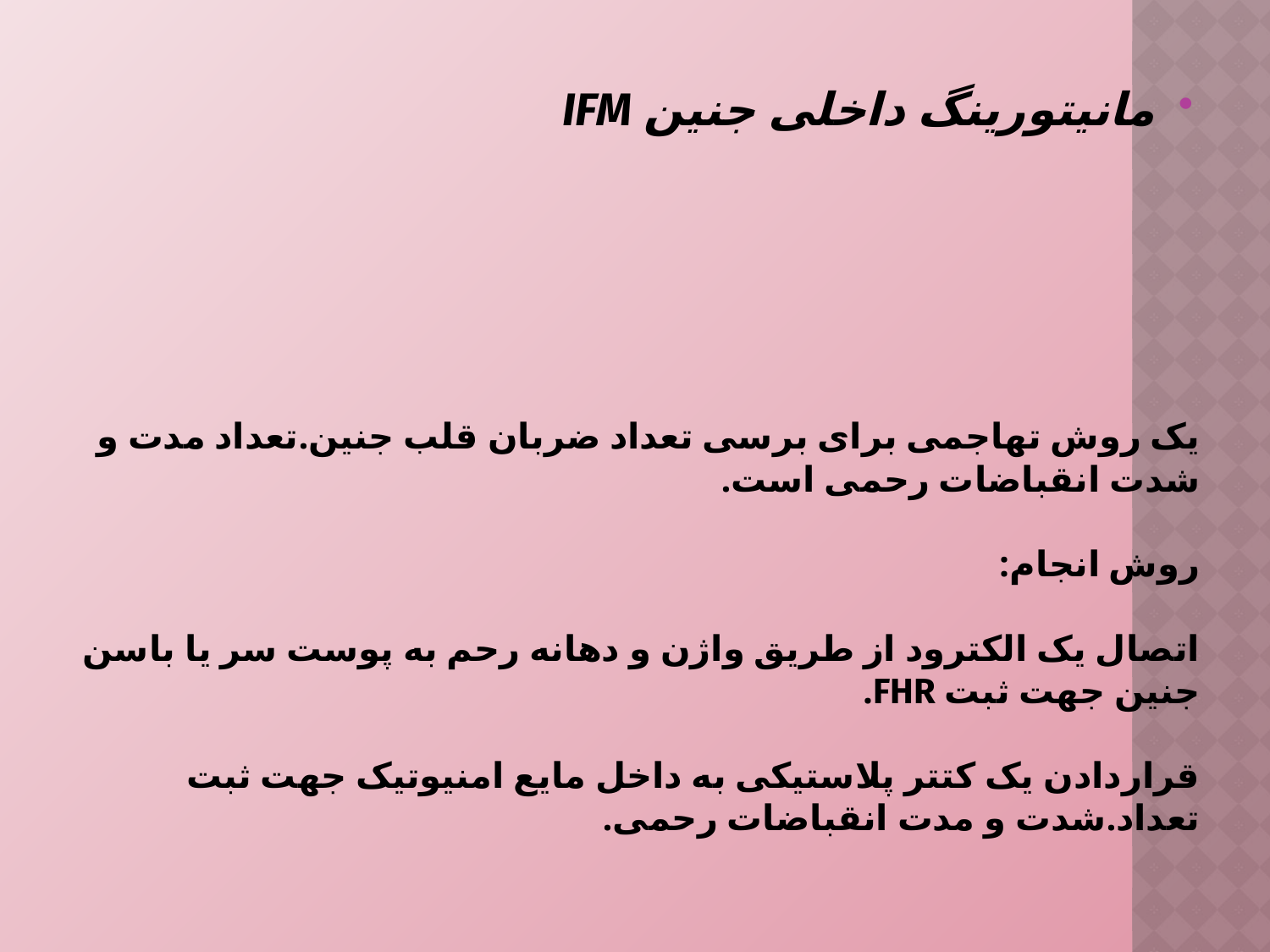

مانیتورینگ داخلی جنین IFM
# یک روش تهاجمی برای برسی تعداد ضربان قلب جنین.تعداد مدت و شدت انقباضات رحمی است. روش انجام: اتصال یک الکترود از طریق واژن و دهانه رحم به پوست سر یا باسن جنین جهت ثبت FHR. قراردادن یک کتتر پلاستیکی به داخل مایع امنیوتیک جهت ثبت تعداد.شدت و مدت انقباضات رحمی.